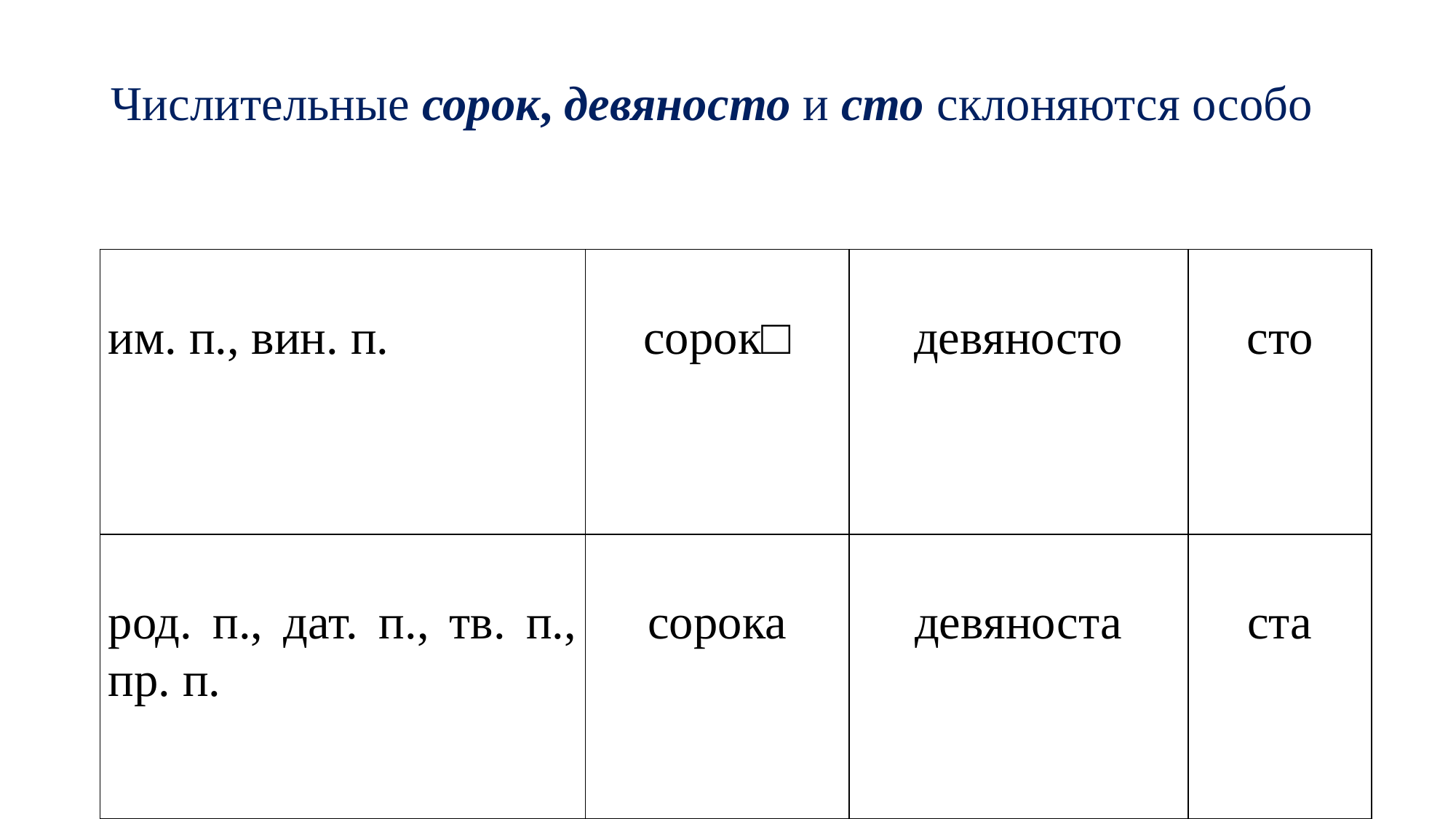

# Числительные сорок, девяносто и сто склоняются особо
| им. п., вин. п. | сорок□ | девяносто | сто |
| --- | --- | --- | --- |
| род. п., дат. п., тв. п., пр. п. | сорока | девяноста | ста |